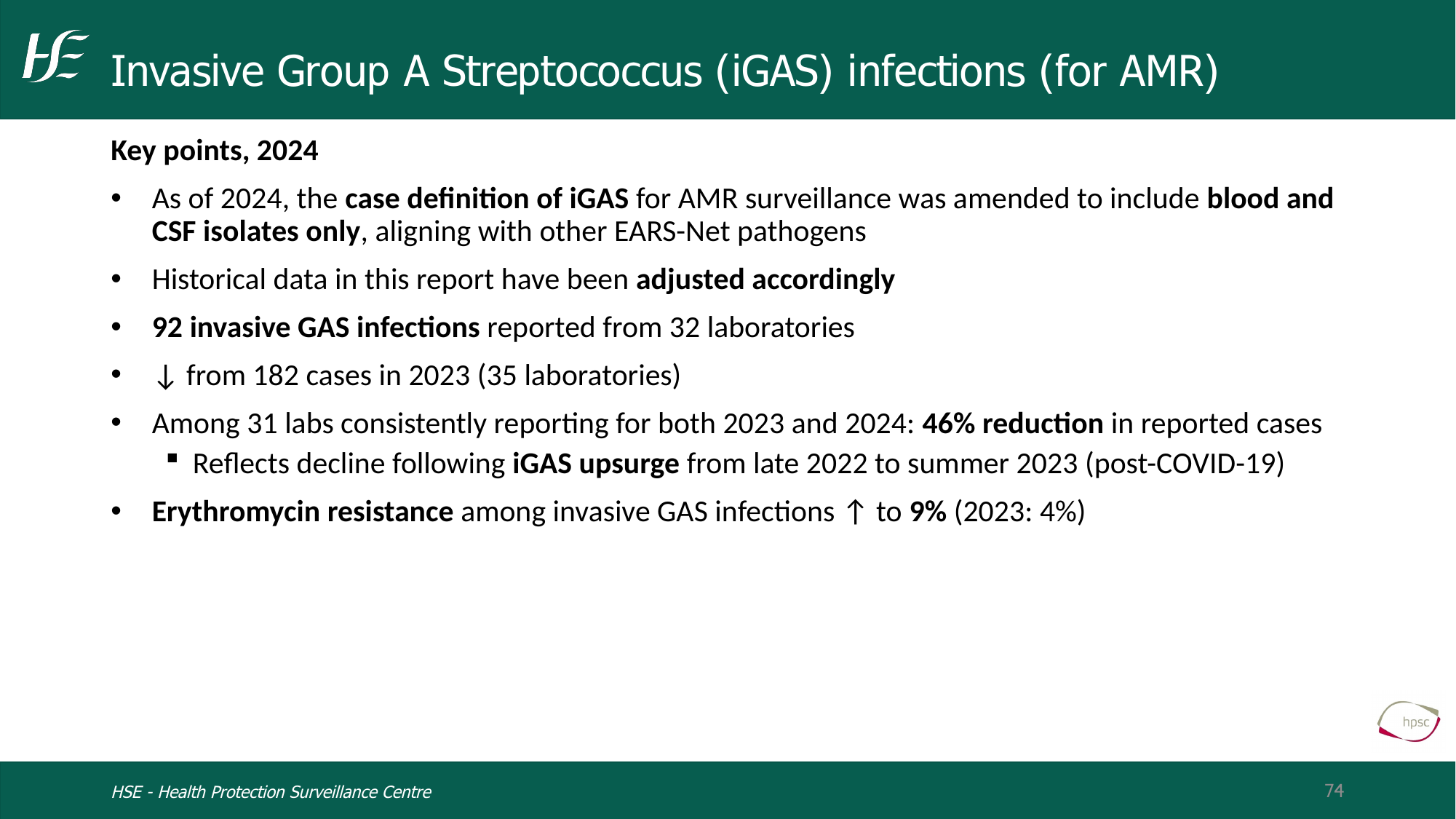

# Invasive Group A Streptococcus (iGAS) infections (for AMR)
Key points, 2024
As of 2024, the case definition of iGAS for AMR surveillance was amended to include blood and CSF isolates only, aligning with other EARS-Net pathogens
Historical data in this report have been adjusted accordingly
92 invasive GAS infections reported from 32 laboratories
↓ from 182 cases in 2023 (35 laboratories)
Among 31 labs consistently reporting for both 2023 and 2024: 46% reduction in reported cases
Reflects decline following iGAS upsurge from late 2022 to summer 2023 (post-COVID-19)
Erythromycin resistance among invasive GAS infections ↑ to 9% (2023: 4%)

74
HSE - Health Protection Surveillance Centre